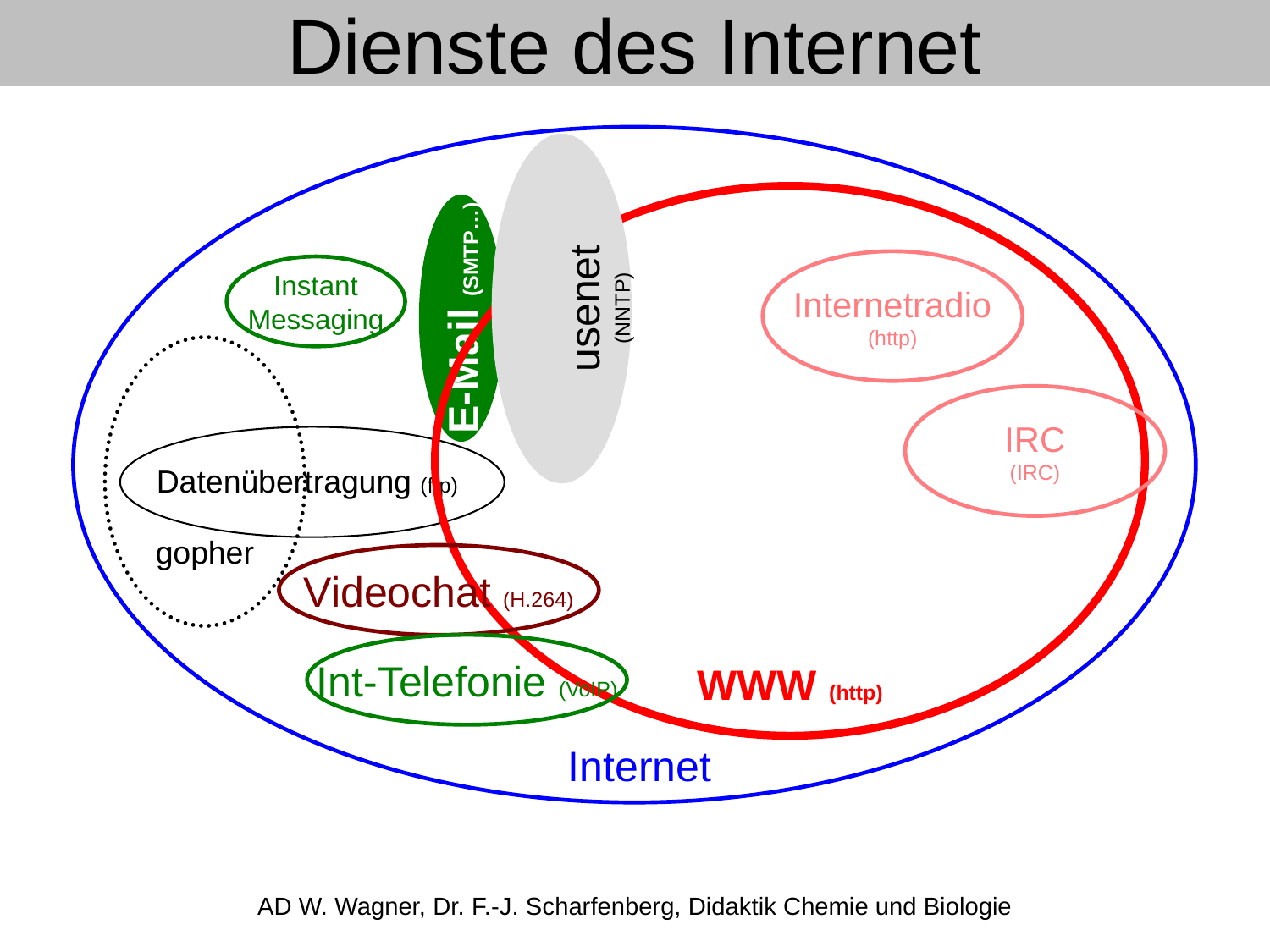

# Dienste des Internet

Internet

usenet (NNTP)

WWW (http)
E-Mail (SMTP…)
Internetradio
(http)
Instant
Messaging

gopher

Datenübertragung (ftp)
IRC
(IRC)
Videochat (H.264)
Int-Telefonie (VoIP)
AD W. Wagner, Dr. F.-J. Scharfenberg, Didaktik Chemie und Biologie